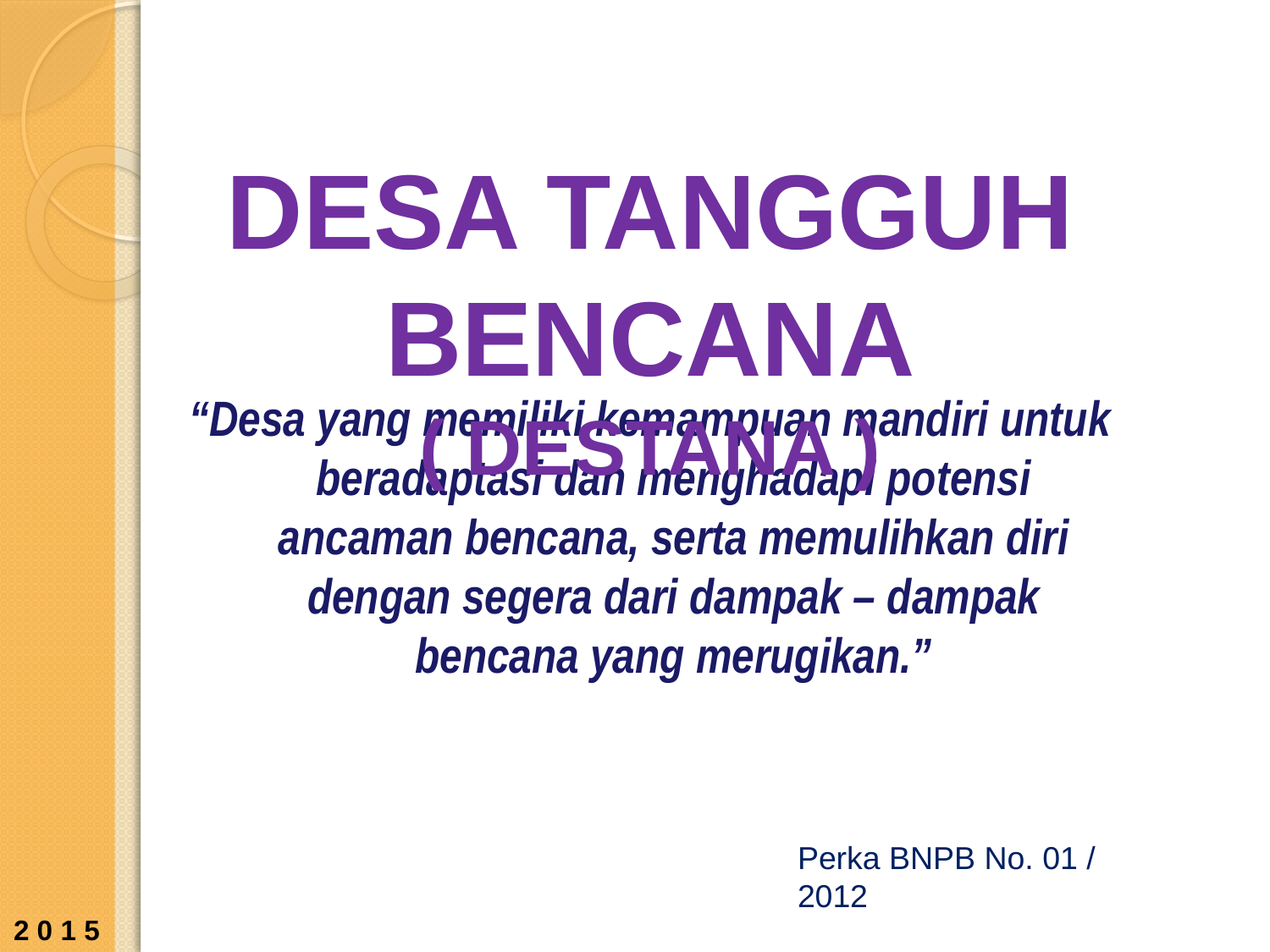

2 0 1 5
DESA TANGGUH BENCANA
( DESTANA )
“Desa yang memiliki kemampuan mandiri untuk beradaptasi dan menghadapi potensi ancaman bencana, serta memulihkan diri dengan segera dari dampak – dampak bencana yang merugikan.”
Perka BNPB No. 01 / 2012